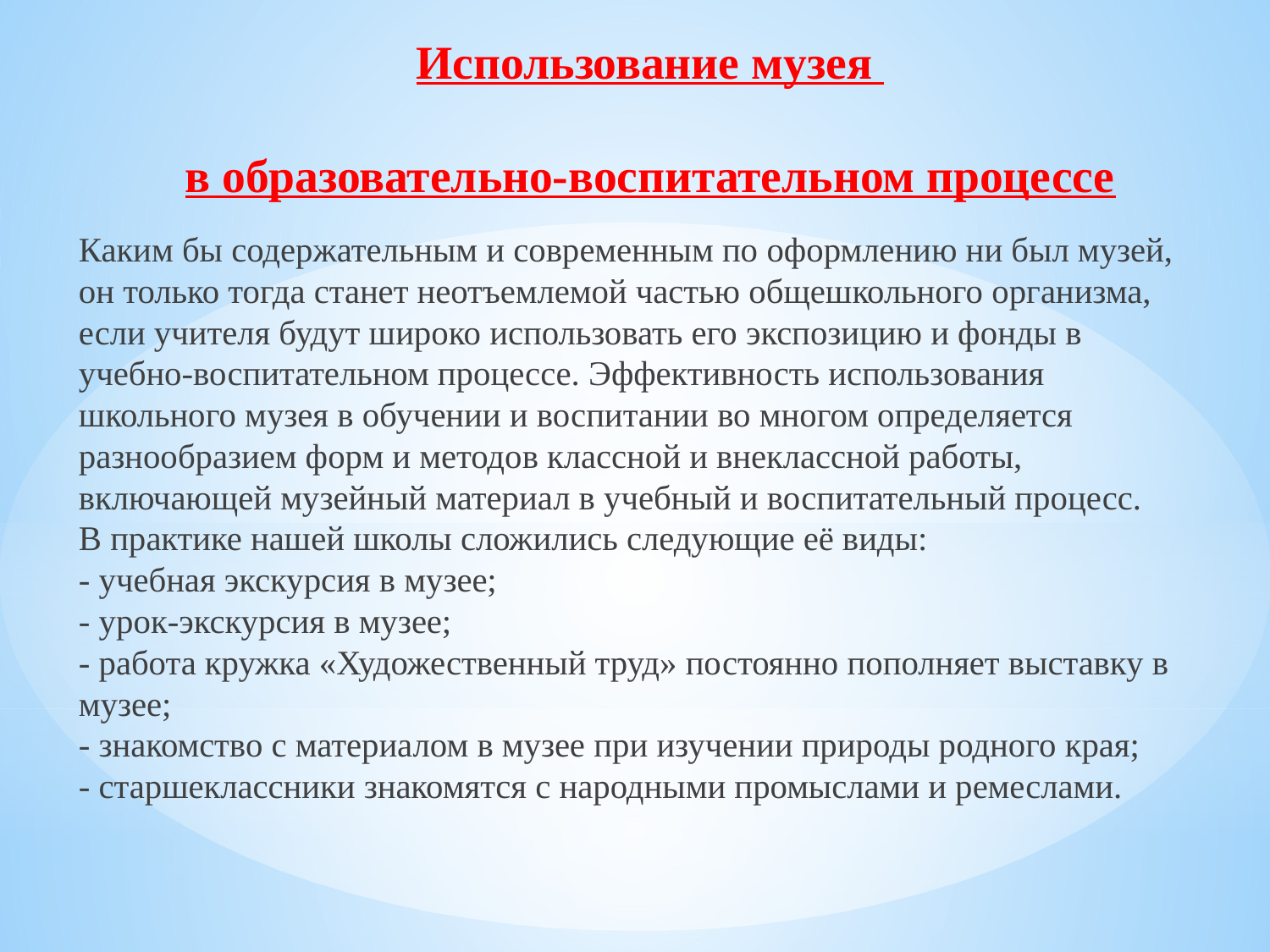

Использование музея
в образовательно-воспитательном процессе
Каким бы содержательным и современным по оформлению ни был музей, он только тогда станет неотъемлемой частью общешкольного организма, если учителя будут широко использовать его экспозицию и фонды в учебно-воспитательном процессе. Эффективность использования школьного музея в обучении и воспитании во многом определяется разнообразием форм и методов классной и внеклассной работы, включающей музейный материал в учебный и воспитательный процесс.
В практике нашей школы сложились следующие её виды:
- учебная экскурсия в музее;
- урок-экскурсия в музее;
- работа кружка «Художественный труд» постоянно пополняет выставку в музее;
- знакомство с материалом в музее при изучении природы родного края;
- старшеклассники знакомятся с народными промыслами и ремеслами.